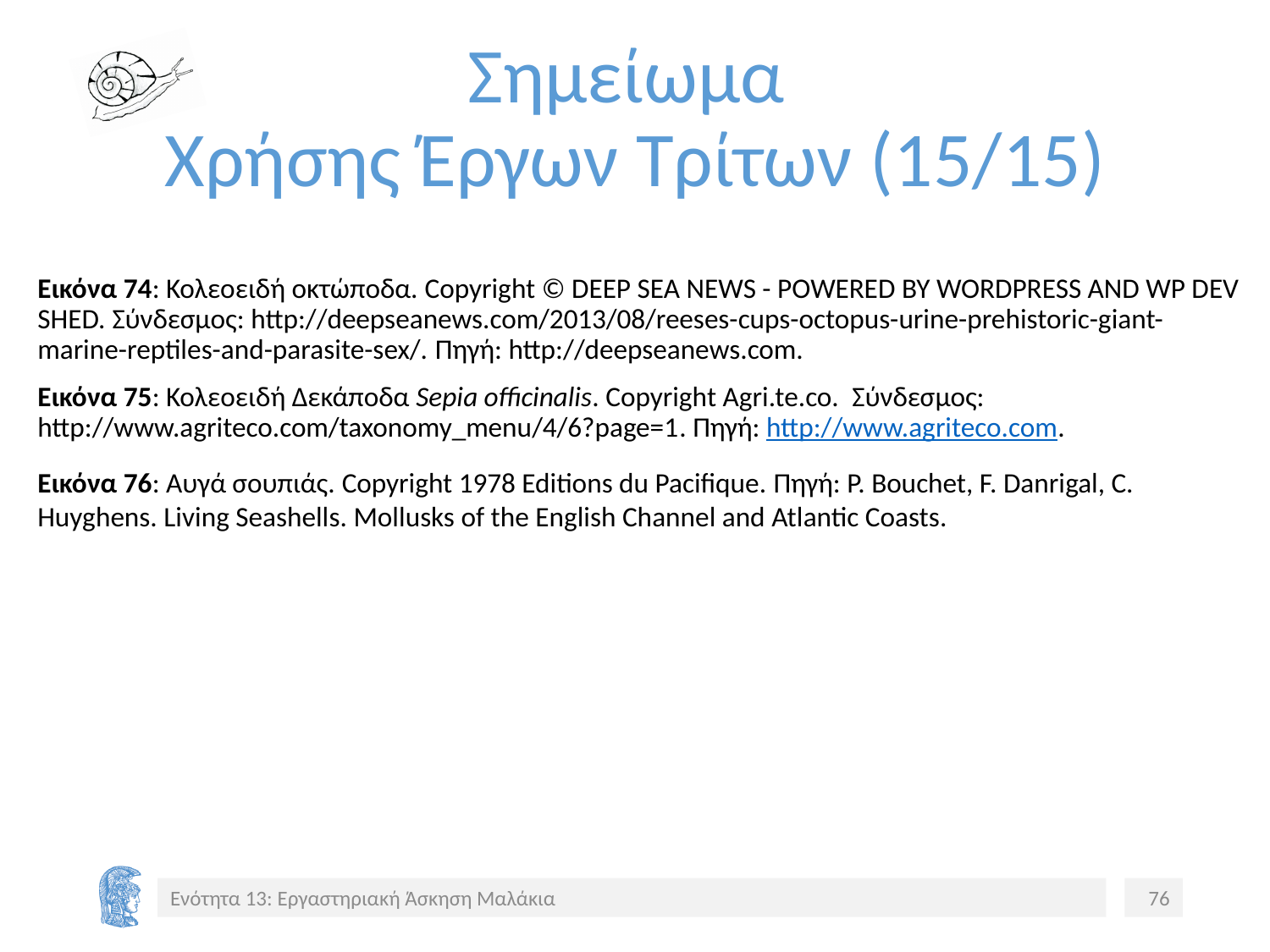

# Σημείωμα Χρήσης Έργων Τρίτων (15/15)

Εικόνα 74: Κολεοειδή οκτώποδα. Copyright © DEEP SEA NEWS - POWERED BY WORDPRESS AND WP DEV SHED. Σύνδεσμος: http://deepseanews.com/2013/08/reeses-cups-octopus-urine-prehistoric-giant-marine-reptiles-and-parasite-sex/. Πηγή: http://deepseanews.com.
Εικόνα 75: Κολεοειδή Δεκάποδα Sepia officinalis. Copyright Agri.te.co.  Σύνδεσμος: http://www.agriteco.com/taxonomy_menu/4/6?page=1. Πηγή: http://www.agriteco.com.
Εικόνα 76: Αυγά σουπιάς. Copyright 1978 Editions du Pacifique. Πηγή: P. Bouchet, F. Danrigal, C. Huyghens. Living Seashells. Mollusks of the English Channel and Atlantic Coasts.

Ενότητα 13: Εργαστηριακή Άσκηση Μαλάκια
76